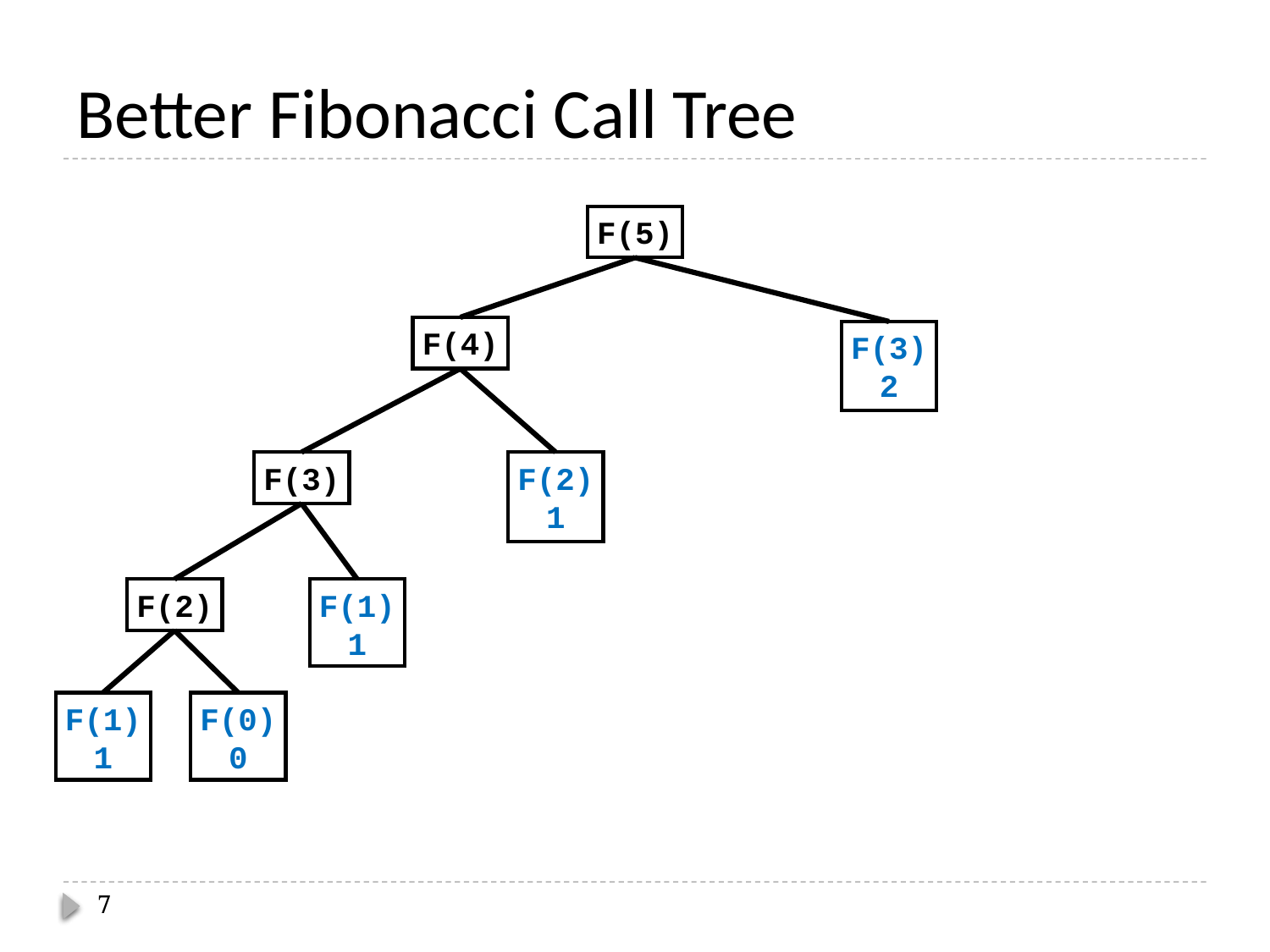

# Better Fibonacci Call Tree
F(5)
F(4)
F(3)
2
F(3)
F(2)
1
F(2)
F(1)
1
F(1)
1
F(0)
0
7